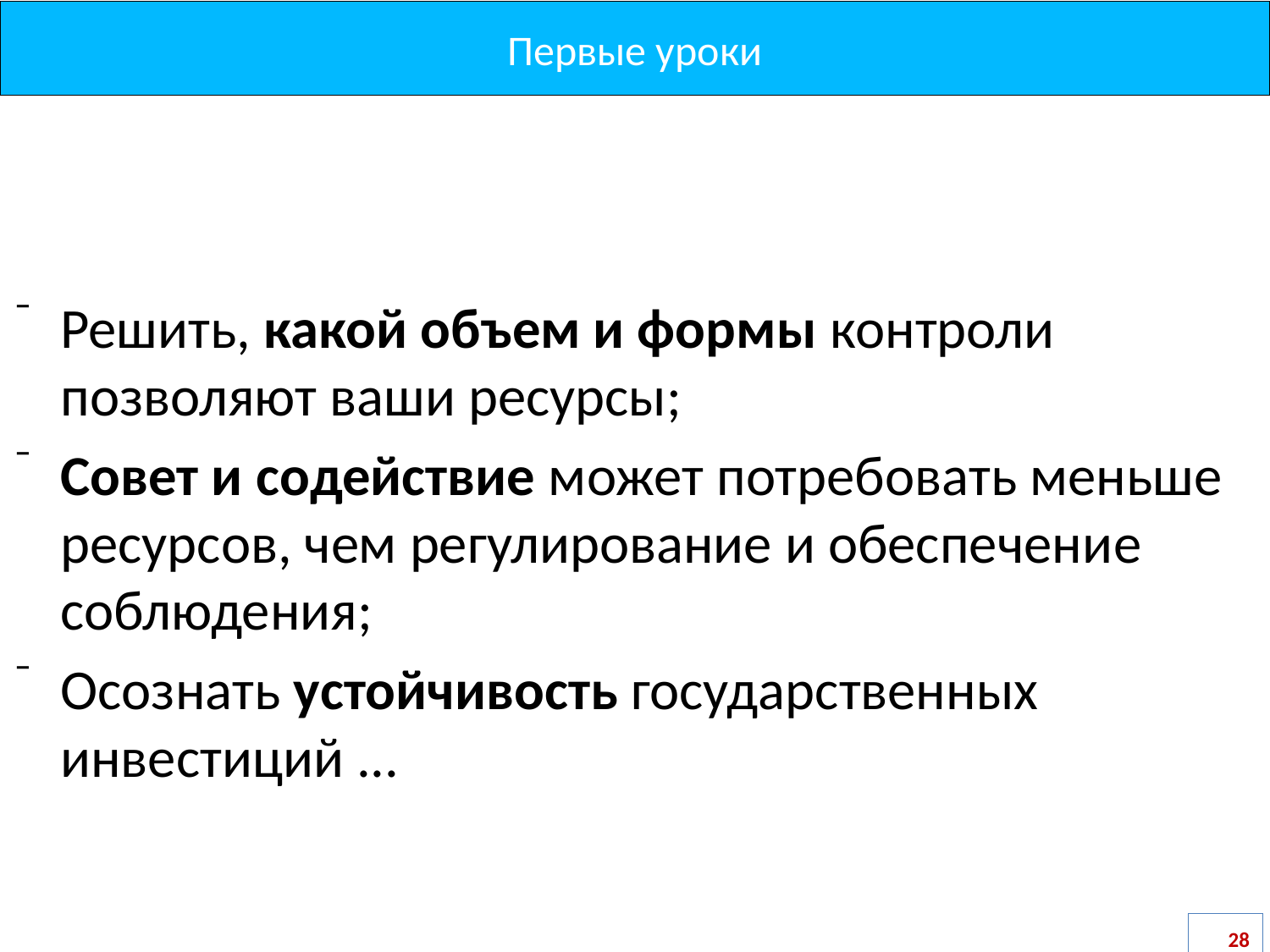

Первые уроки
Решить, какой объем и формы контроли позволяют ваши ресурсы;
Совет и содействие может потребовать меньше ресурсов, чем регулирование и обеспечениe соблюдения;
Осознать устойчивость государственных инвестиций ...
28